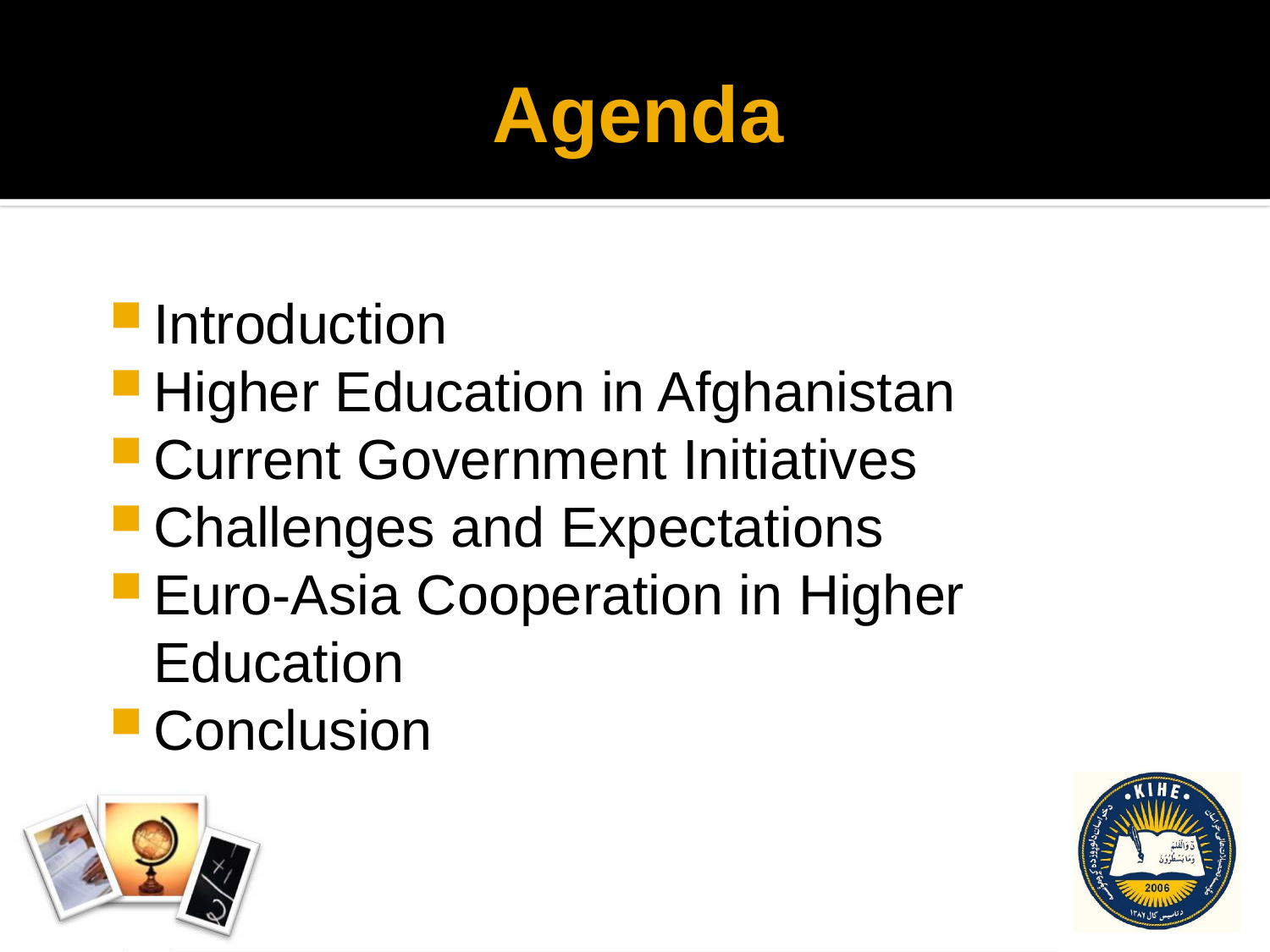

# Agenda
Introduction
Higher Education in Afghanistan
Current Government Initiatives
Challenges and Expectations
Euro-Asia Cooperation in Higher Education
Conclusion